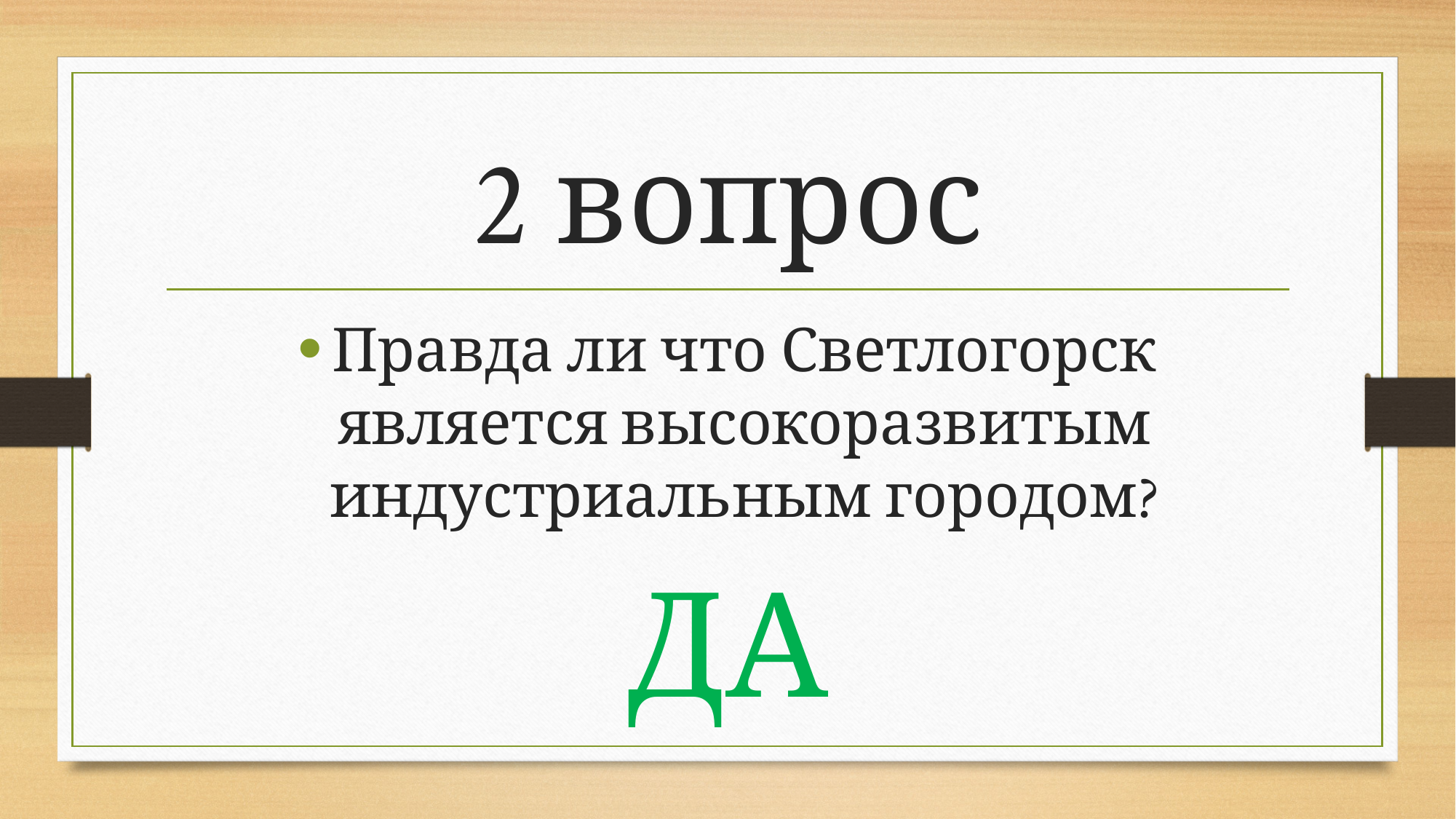

# 2 вопрос
Правда ли что Светлогорск является высокоразвитым индустриальным городом?
ДА